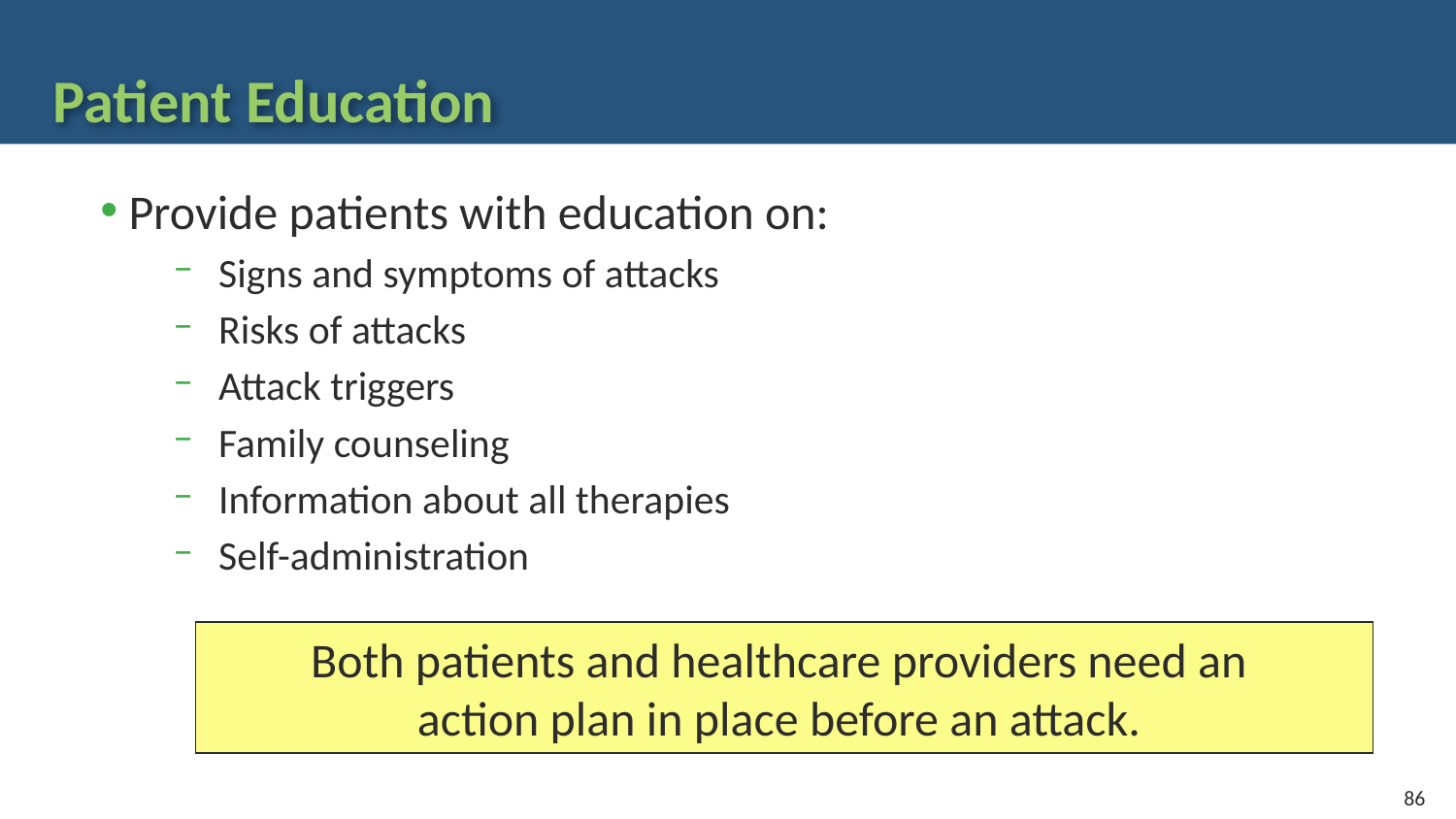

# Patient Education
Provide patients with education on:
Signs and symptoms of attacks
Risks of attacks
Attack triggers
Family counseling
Information about all therapies
Self-administration

Both patients and healthcare providers need an
action plan in place before an attack.
86